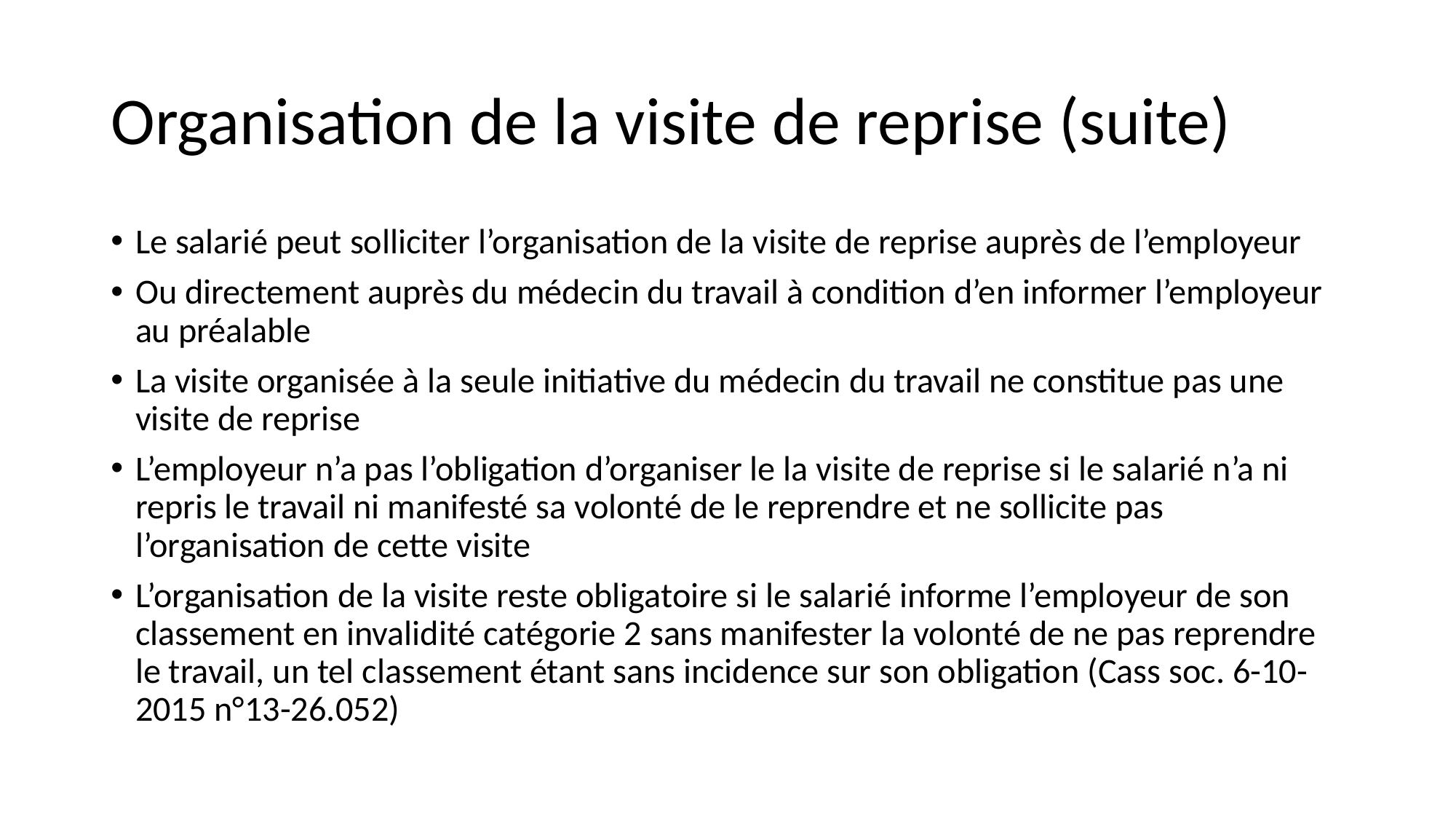

# Organisation de la visite de reprise (suite)
Le salarié peut solliciter l’organisation de la visite de reprise auprès de l’employeur
Ou directement auprès du médecin du travail à condition d’en informer l’employeur au préalable
La visite organisée à la seule initiative du médecin du travail ne constitue pas une visite de reprise
L’employeur n’a pas l’obligation d’organiser le la visite de reprise si le salarié n’a ni repris le travail ni manifesté sa volonté de le reprendre et ne sollicite pas l’organisation de cette visite
L’organisation de la visite reste obligatoire si le salarié informe l’employeur de son classement en invalidité catégorie 2 sans manifester la volonté de ne pas reprendre le travail, un tel classement étant sans incidence sur son obligation (Cass soc. 6-10-2015 n°13-26.052)